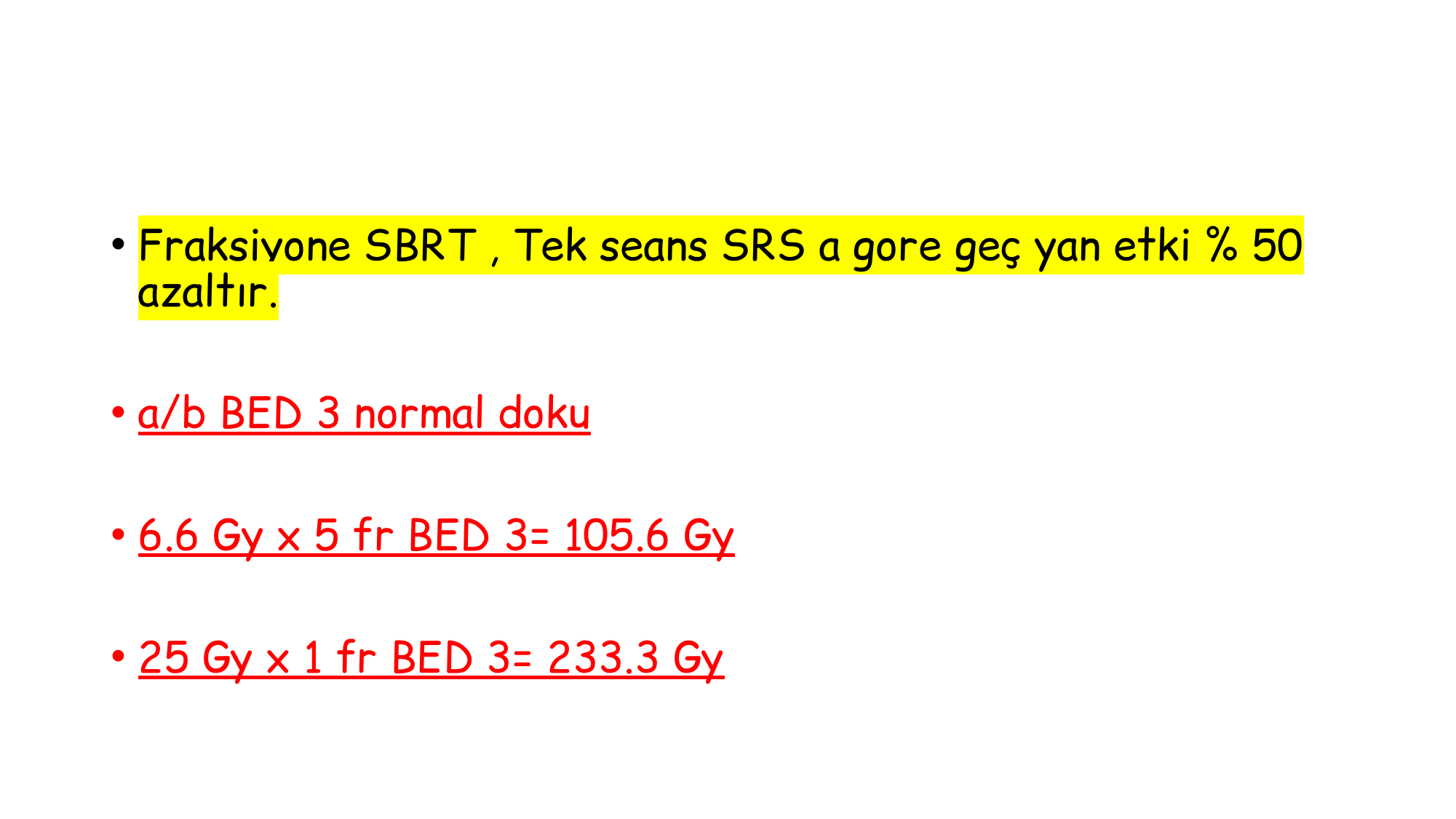

#
Fraksiyone SBRT , Tek seans SRS a gore geç yan etki % 50 azaltır.

a/b BED 3 normal doku

6.6 Gy x 5 fr BED 3= 105.6 Gy

25 Gy x 1 fr BED 3= 233.3 Gy